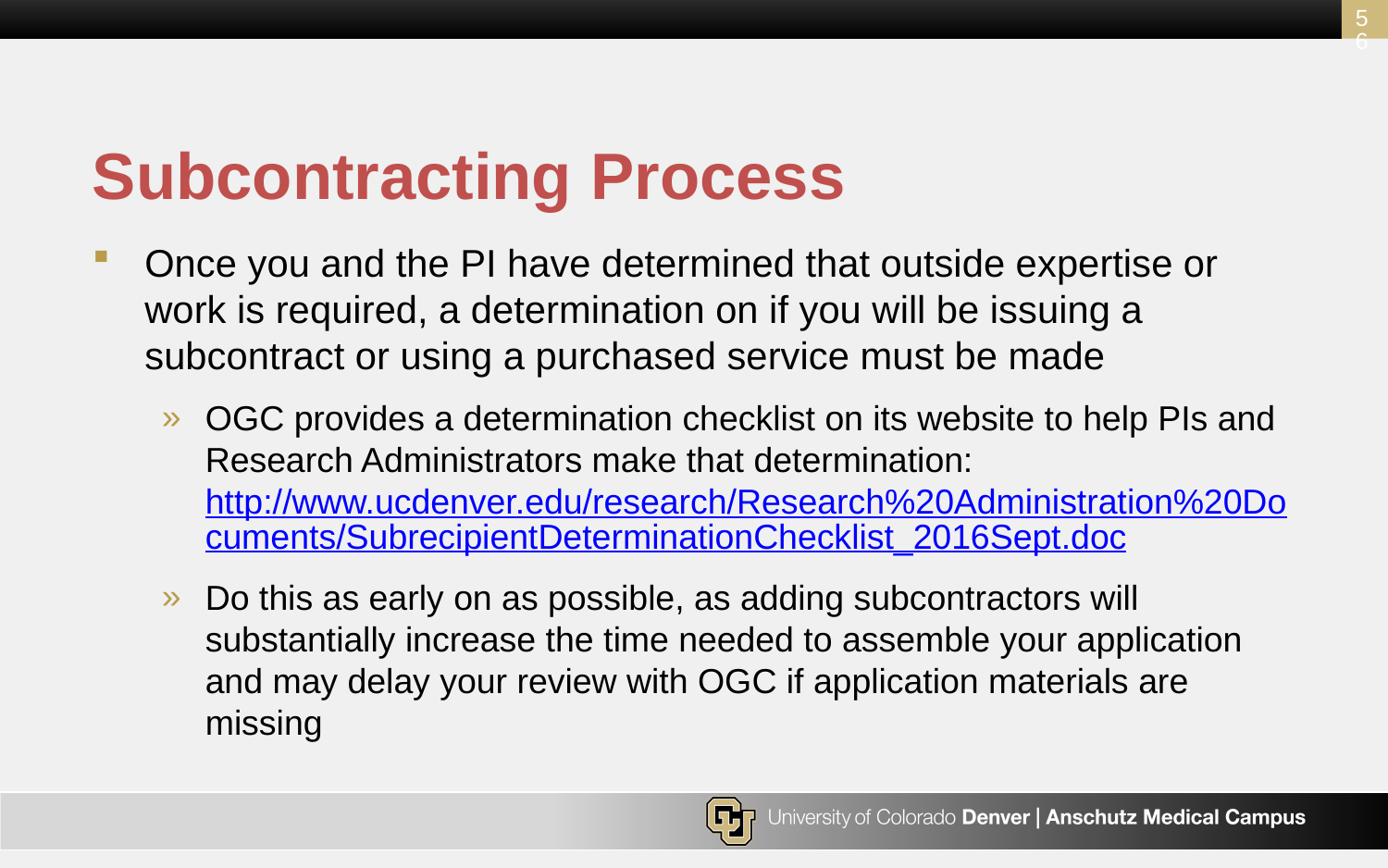

56
# Subcontracting Process
Once you and the PI have determined that outside expertise or work is required, a determination on if you will be issuing a subcontract or using a purchased service must be made
OGC provides a determination checklist on its website to help PIs and Research Administrators make that determination: http://www.ucdenver.edu/research/Research%20Administration%20Documents/SubrecipientDeterminationChecklist_2016Sept.doc
Do this as early on as possible, as adding subcontractors will substantially increase the time needed to assemble your application and may delay your review with OGC if application materials are missing